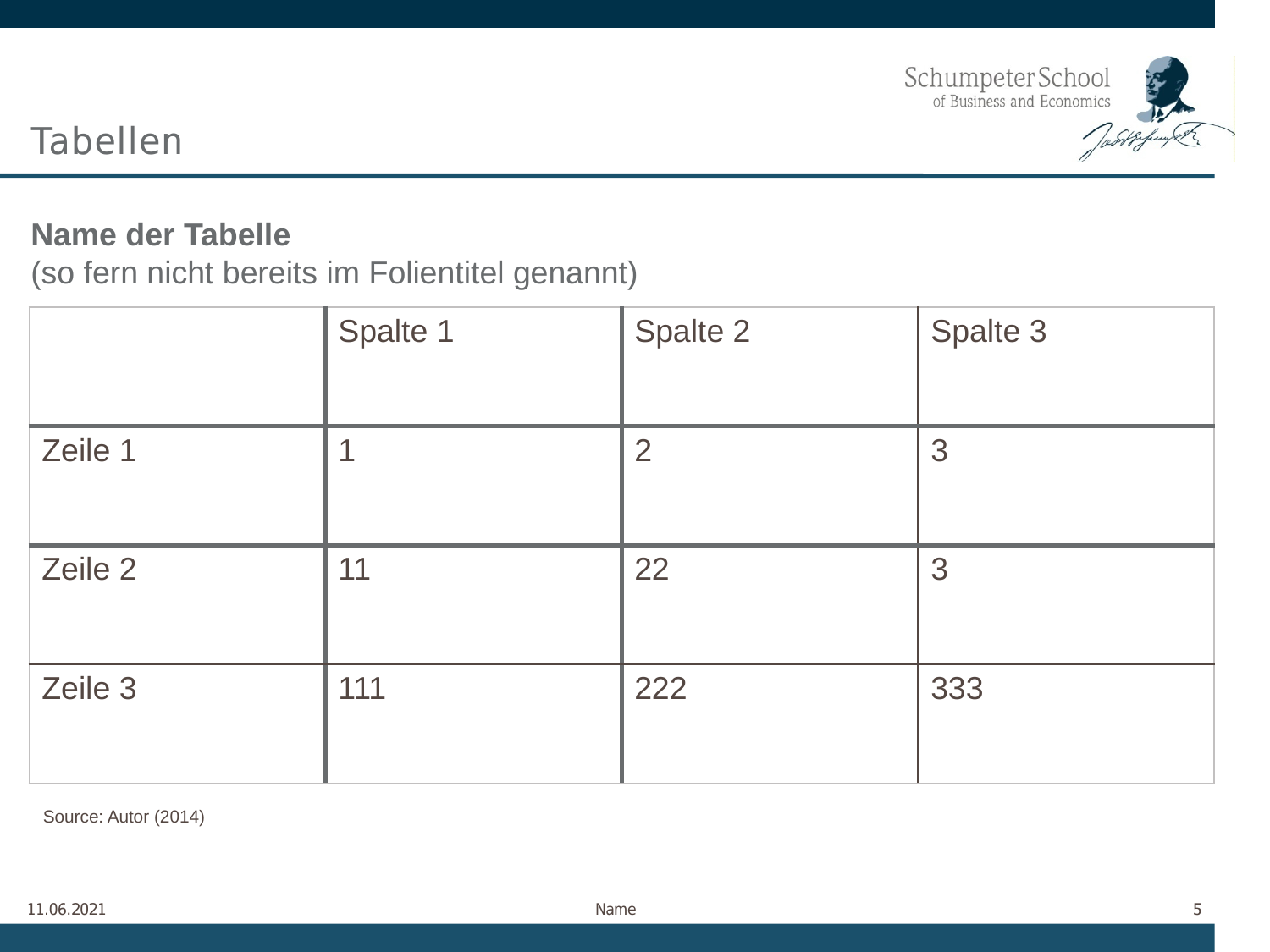

# Tabellen
Name der Tabelle
(so fern nicht bereits im Folientitel genannt)
|  | Spalte 1 | Spalte 2 | Spalte 3 |
| --- | --- | --- | --- |
| Zeile 1 | 1 | 2 | 3 |
| Zeile 2 | 11 | 22 | 3 |
| Zeile 3 | 111 | 222 | 333 |
Source: Autor (2014)
11.06.2021
Name
5